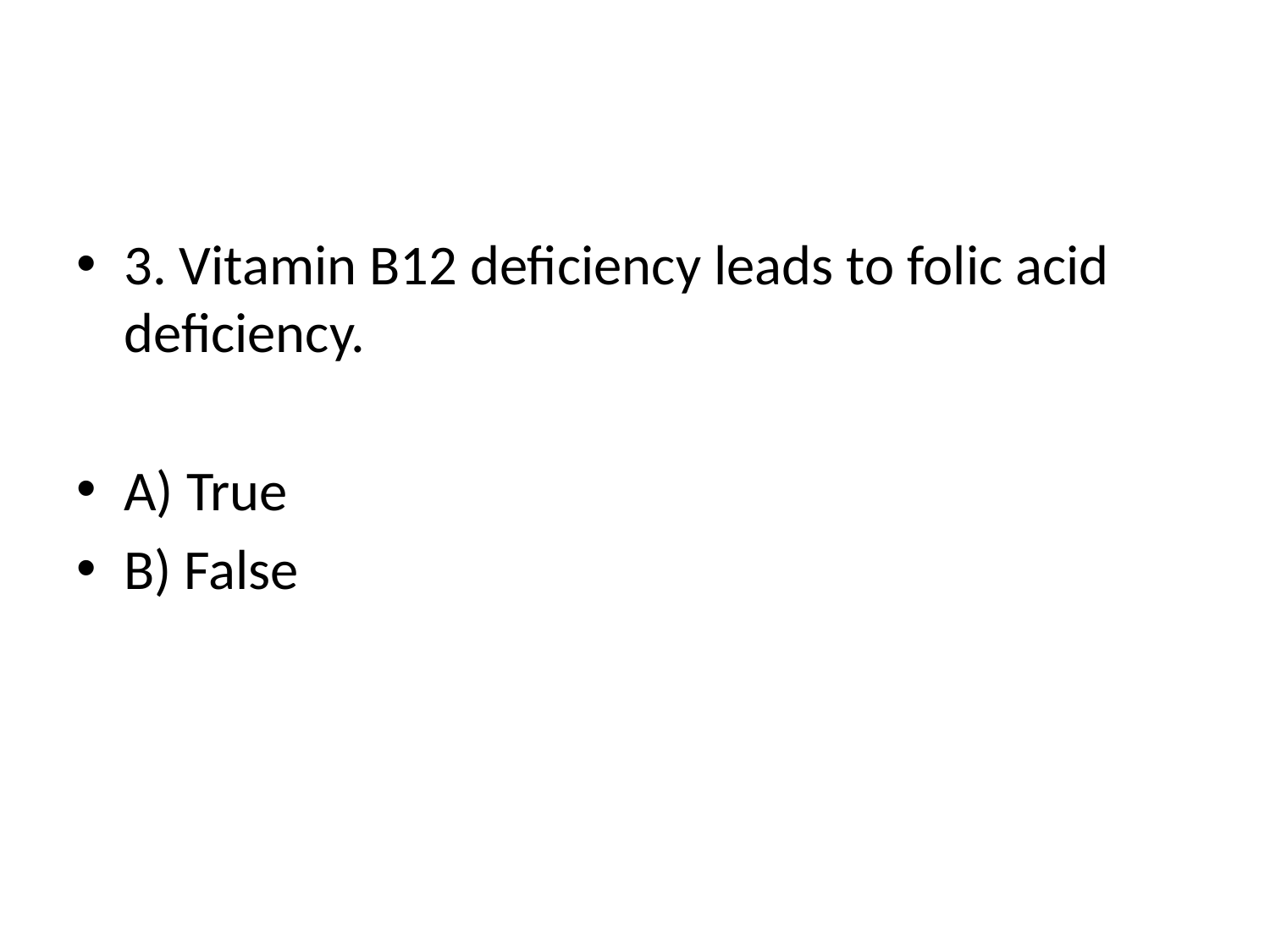

#
3. Vitamin B12 deficiency leads to folic acid deficiency.

A) True
B) False